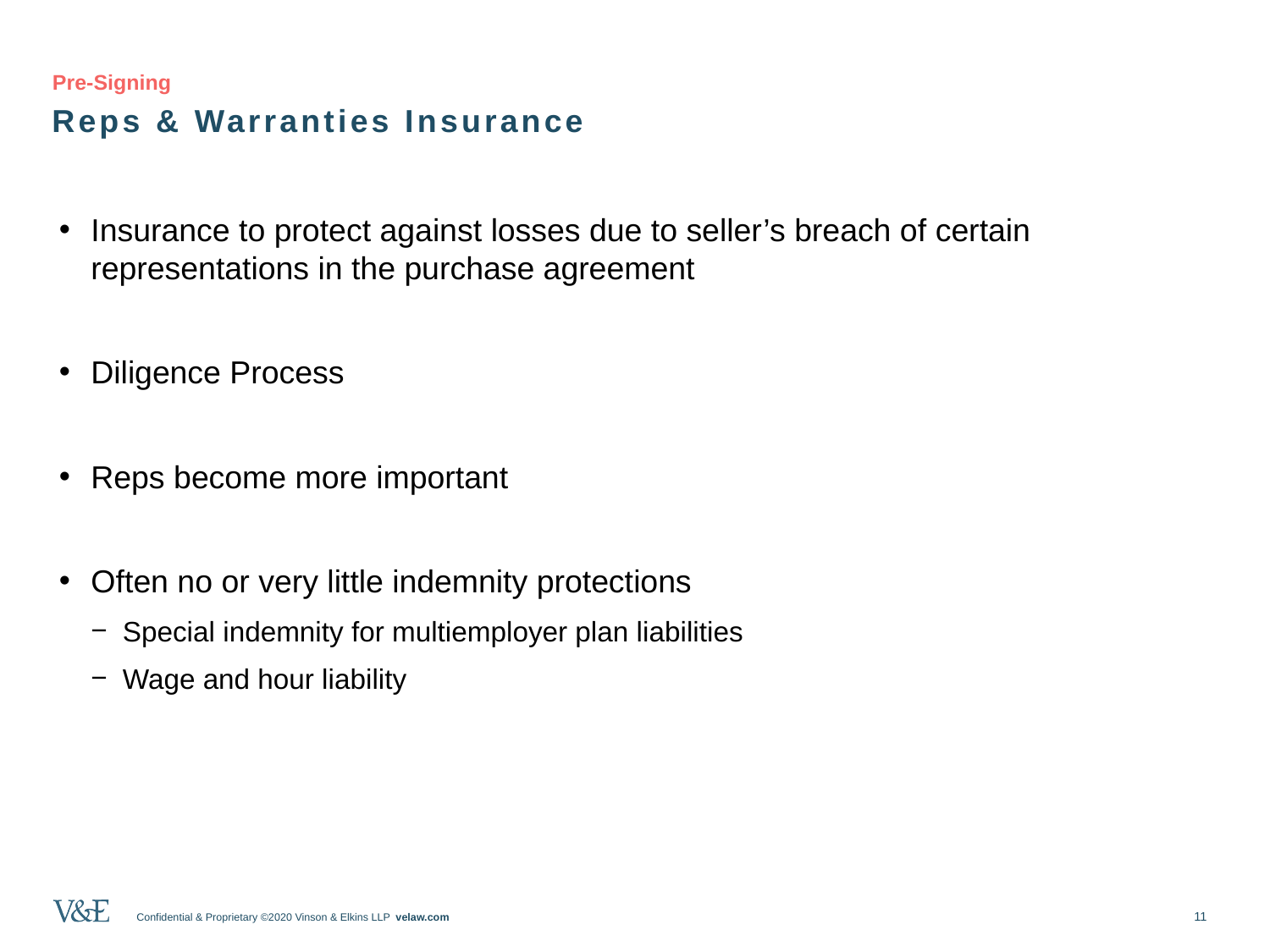

# Pre-Signing
Reps & Warranties Insurance
Insurance to protect against losses due to seller’s breach of certain representations in the purchase agreement

Diligence Process

Reps become more important

Often no or very little indemnity protections
Special indemnity for multiemployer plan liabilities
Wage and hour liability